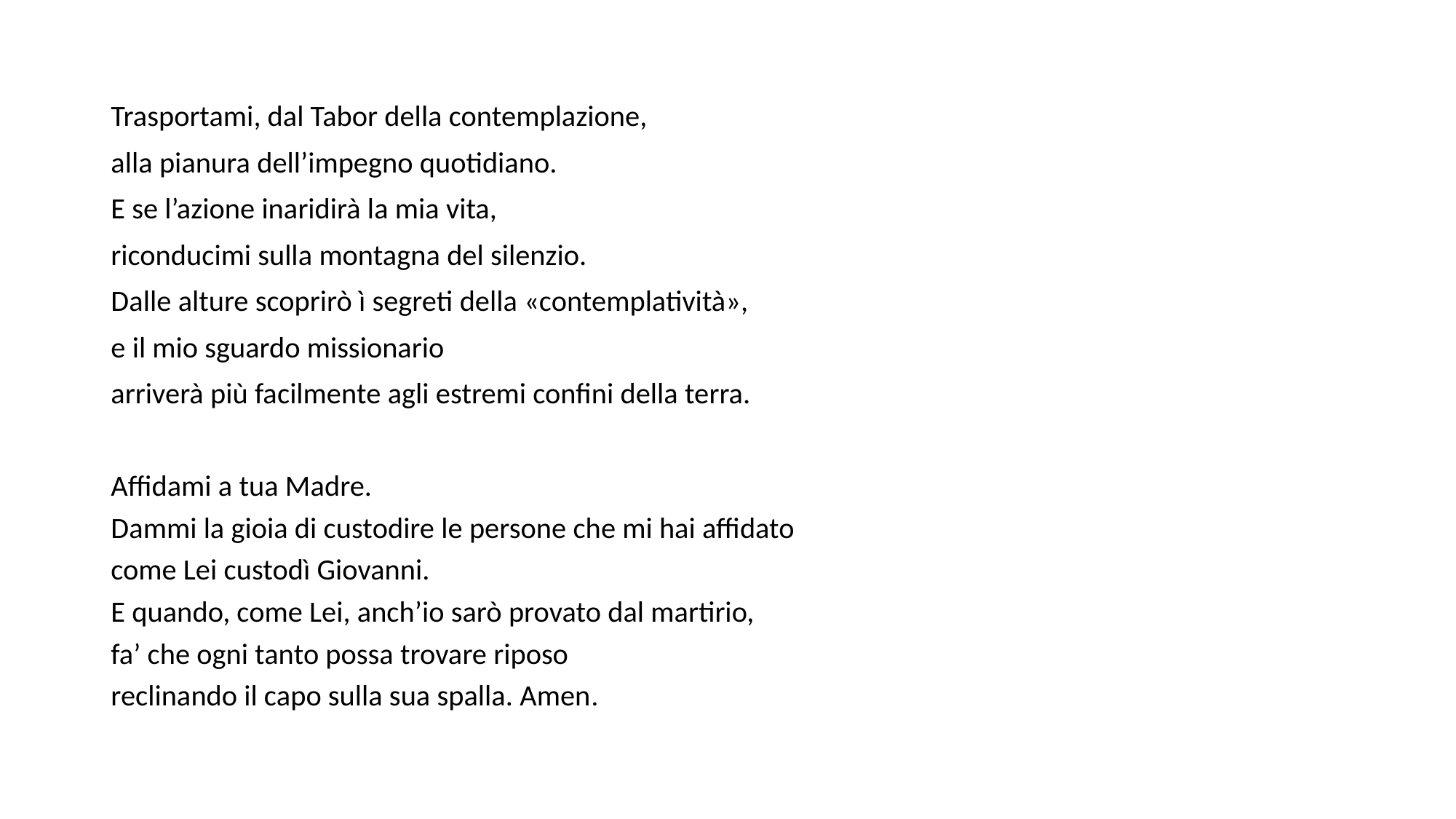

Trasportami, dal Tabor della contemplazione,
alla pianura dell’impegno quotidiano.
E se l’azione inaridirà la mia vita,
riconducimi sulla montagna del silenzio.
Dalle alture scoprirò ì segreti della «contemplatività»,
e il mio sguardo missionario
arriverà più facilmente agli estremi confini della terra.

Affidami a tua Madre.
Dammi la gioia di custodire le persone che mi hai affidato
come Lei custodì Giovanni.
E quando, come Lei, anch’io sarò provato dal martirio,
fa’ che ogni tanto possa trovare riposo
reclinando il capo sulla sua spalla. Amen.